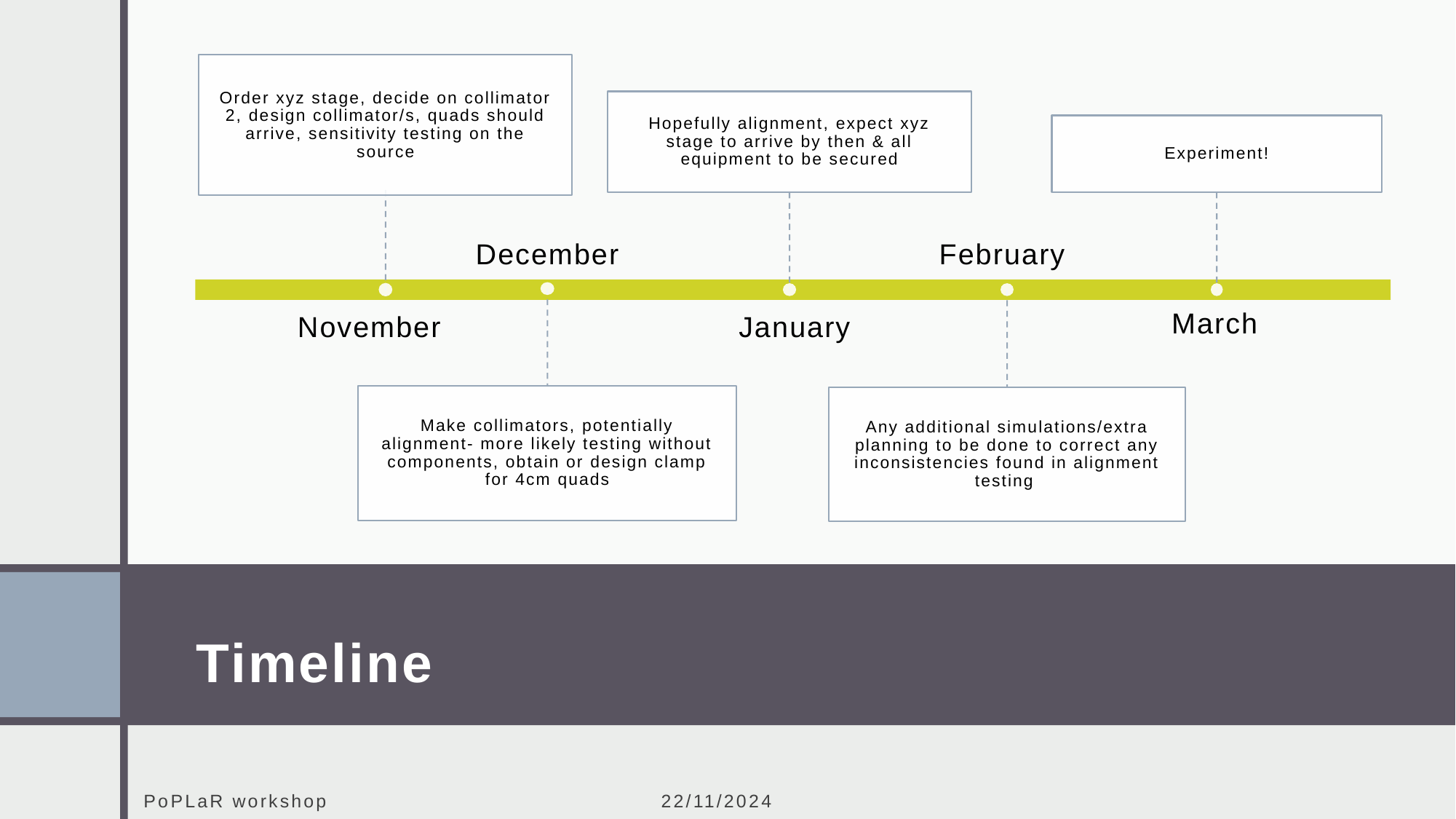

Order xyz stage, decide on collimator 2, design collimator/s, quads should arrive, sensitivity testing on the source
November
Make collimators, potentially alignment- more likely testing without components, obtain or design clamp for 4cm quads
December
Hopefully alignment, expect xyz stage to arrive by then & all equipment to be secured
January
Any additional simulations/extra planning to be done to correct any inconsistencies found in alignment testing
February
Experiment!
March
# Timeline
PoPLaR workshop			           22/11/2024